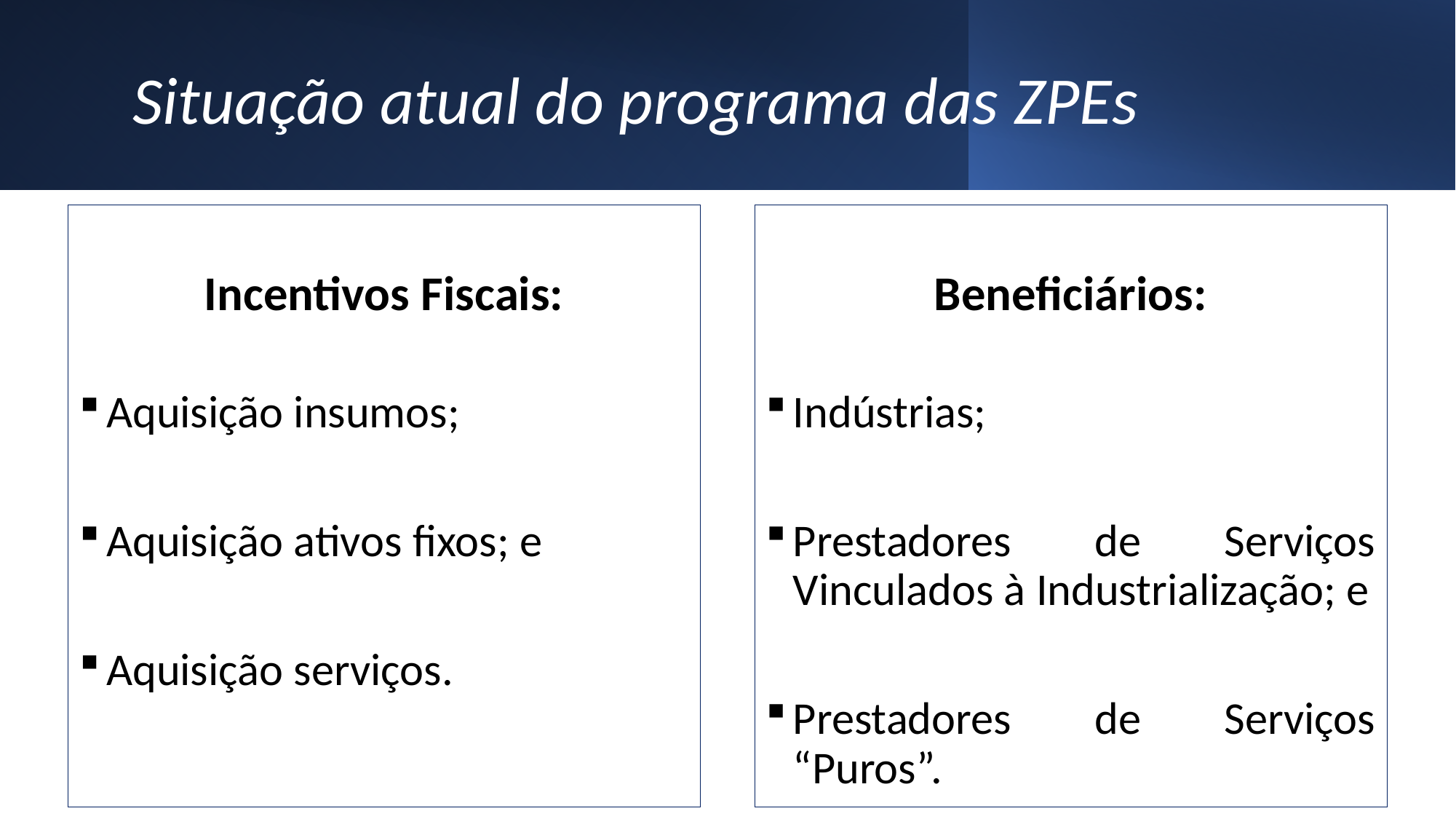

# Situação atual do programa das ZPEs

Incentivos Fiscais:

Aquisição insumos;

Aquisição ativos fixos; e

Aquisição serviços.

Beneficiários:

Indústrias;

Prestadores de Serviços Vinculados à Industrialização; e

Prestadores de Serviços “Puros”.